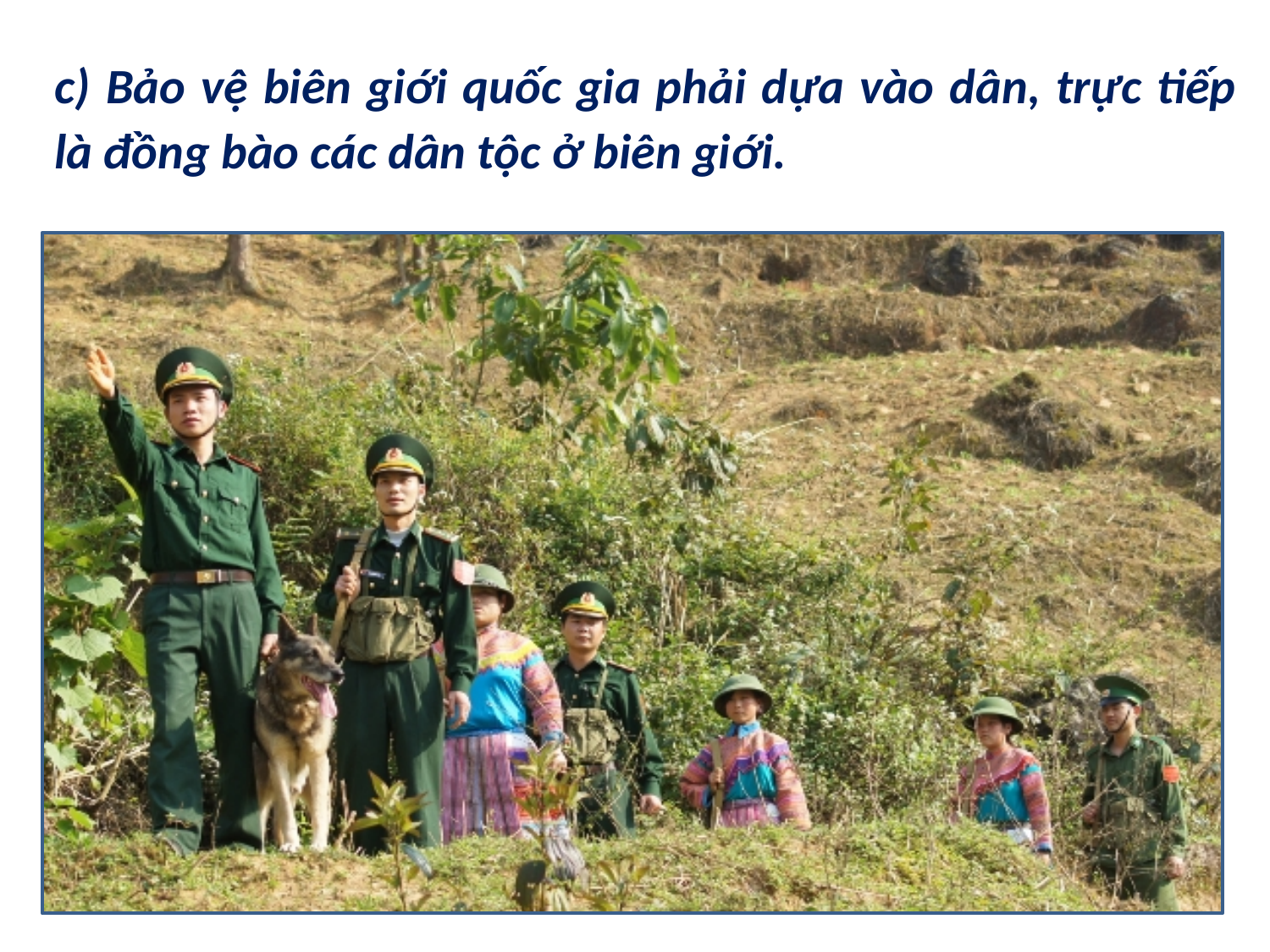

c) Bảo vệ biên giới quốc gia phải dựa vào dân, trực tiếp là đồng bào các dân tộc ở biên giới.